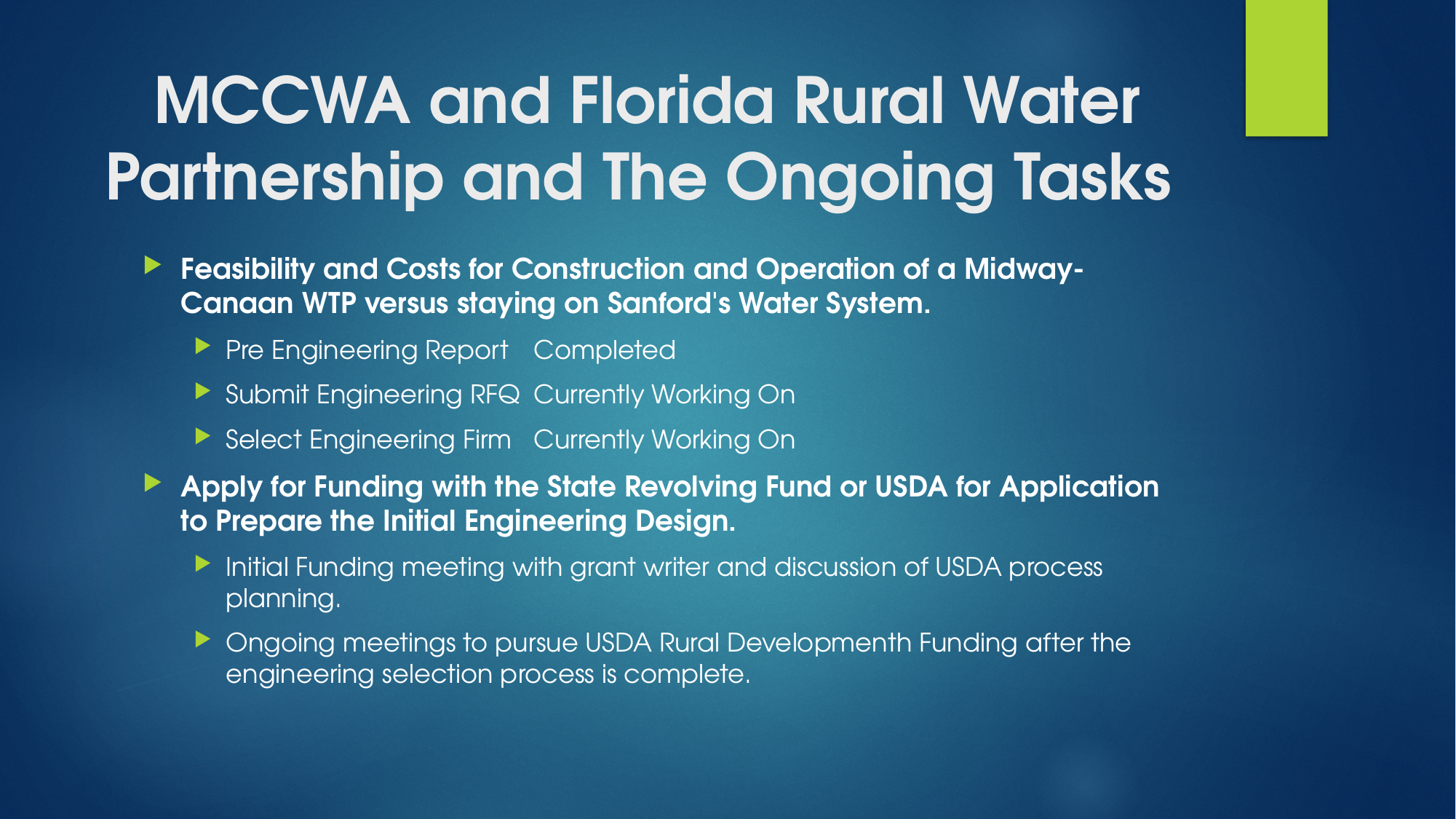

# MCCWA and Florida Rural Water Partnership and The Ongoing Tasks
Feasibility and Costs for Construction and Operation of a Midway-Canaan WTP versus staying on Sanford's Water System.
Pre Engineering Report 		Completed
Submit Engineering RFQ 		Currently Working On
Select Engineering Firm		Currently Working On
Apply for Funding with the State Revolving Fund or USDA for Application to Prepare the Initial Engineering Design.
Initial Funding meeting with grant writer and discussion of USDA process planning.
Ongoing meetings to pursue USDA Rural Developmenth Funding after the engineering selection process is complete.